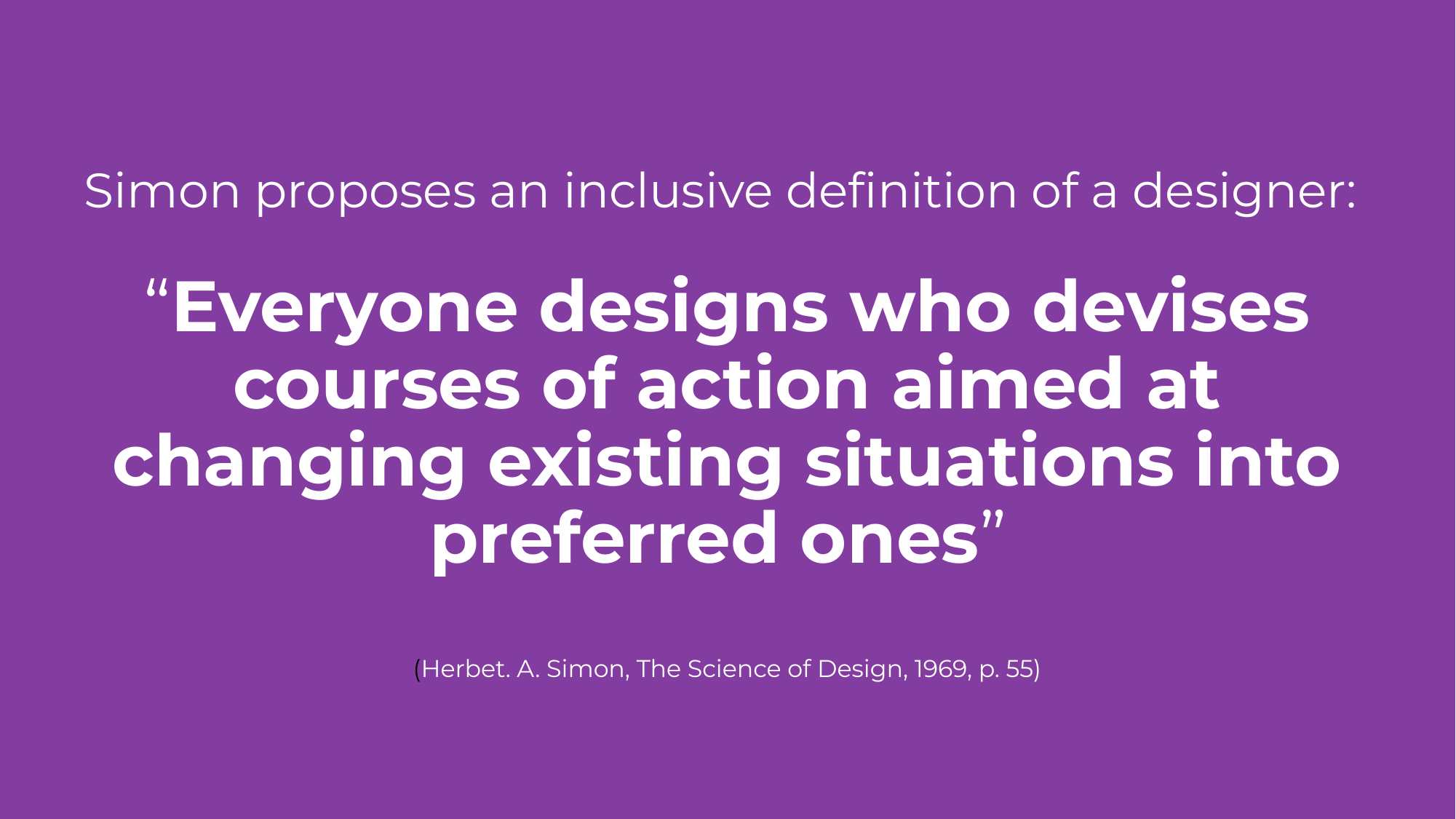

# Simon proposes an inclusive definition of a designer:

“Everyone designs who devises courses of action aimed at changing existing situations into preferred ones”

(Herbet. A. Simon, The Science of Design, 1969, p. 55)